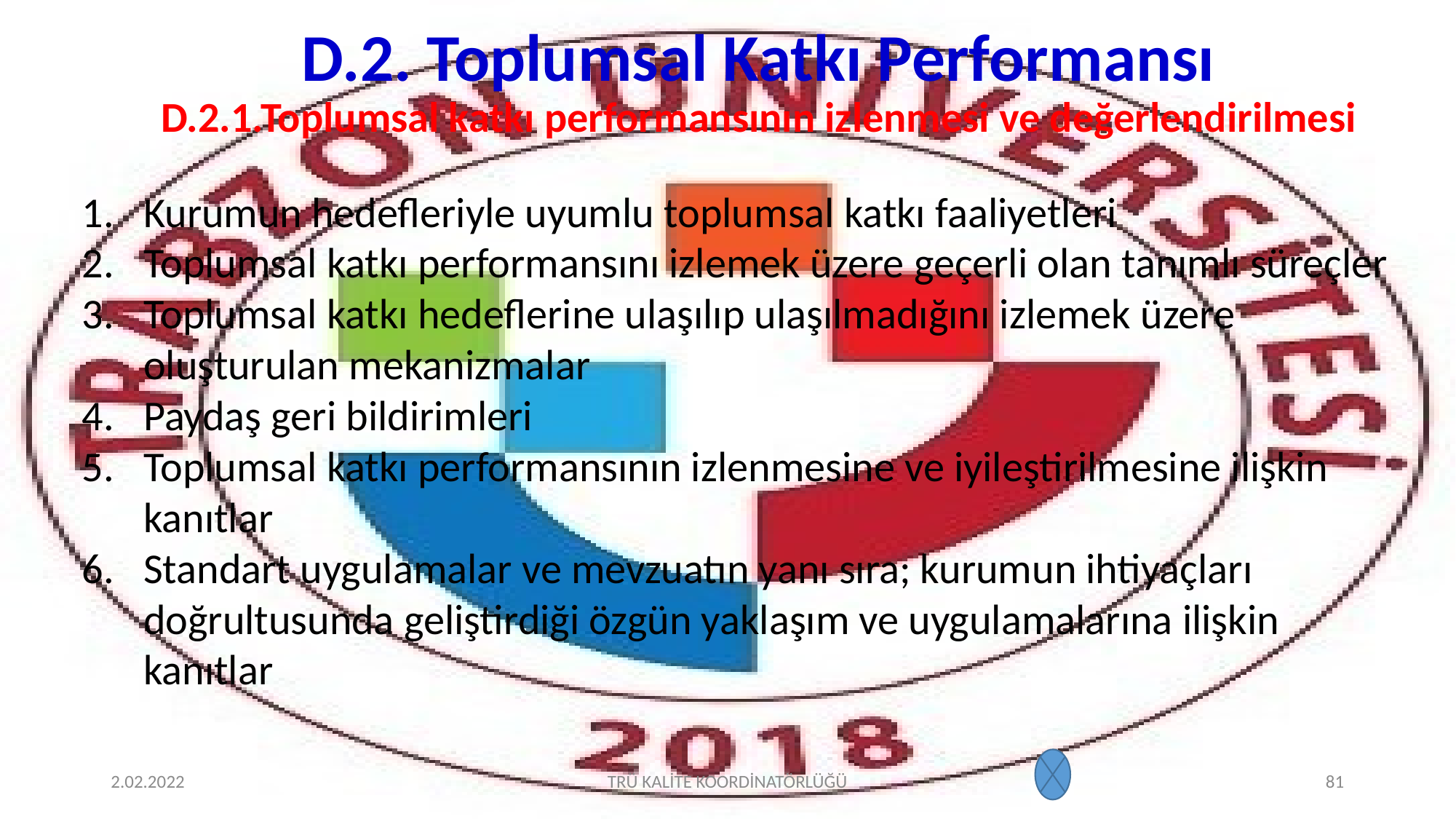

# D.2. Toplumsal Katkı Performansı D.2.1.Toplumsal katkı performansının izlenmesi ve değerlendirilmesi
Kurumun hedefleriyle uyumlu toplumsal katkı faaliyetleri
Toplumsal katkı performansını izlemek üzere geçerli olan tanımlı süreçler
Toplumsal katkı hedeflerine ulaşılıp ulaşılmadığını izlemek üzere oluşturulan mekanizmalar
Paydaş geri bildirimleri
Toplumsal katkı performansının izlenmesine ve iyileştirilmesine ilişkin kanıtlar
Standart uygulamalar ve mevzuatın yanı sıra; kurumun ihtiyaçları doğrultusunda geliştirdiği özgün yaklaşım ve uygulamalarına ilişkin kanıtlar

2.02.2022
TRÜ KALİTE KOORDİNATÖRLÜĞÜ
81